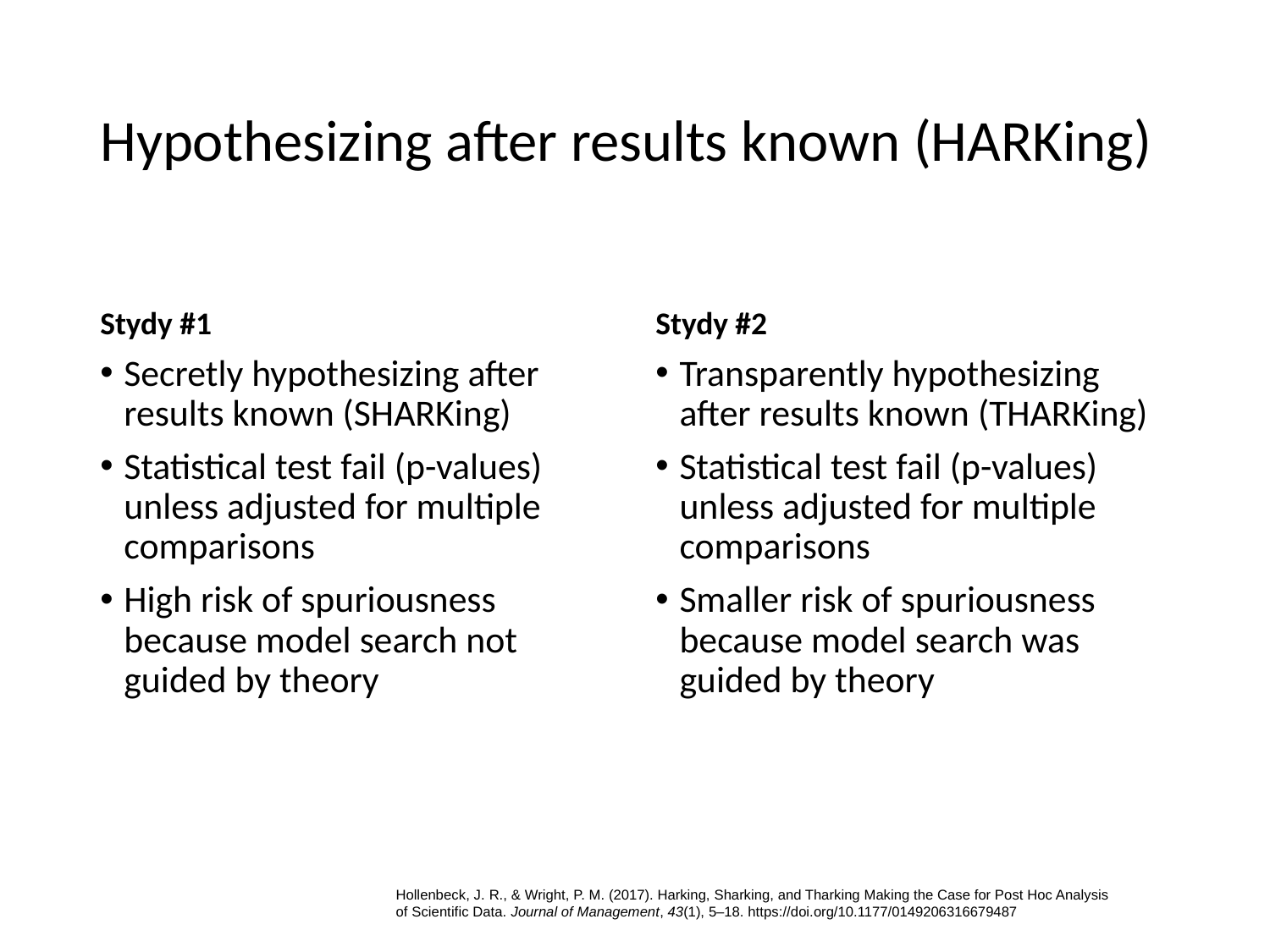

# Hypothesizing after results known (HARKing)
Stydy #1
Stydy #2
Secretly hypothesizing after results known (SHARKing)
Statistical test fail (p-values) unless adjusted for multiple comparisons
High risk of spuriousness because model search not guided by theory

Transparently hypothesizing after results known (THARKing)
Statistical test fail (p-values) unless adjusted for multiple comparisons
Smaller risk of spuriousness because model search was guided by theory

Hollenbeck, J. R., & Wright, P. M. (2017). Harking, Sharking, and Tharking Making the Case for Post Hoc Analysis of Scientific Data. Journal of Management, 43(1), 5–18. https://doi.org/10.1177/0149206316679487